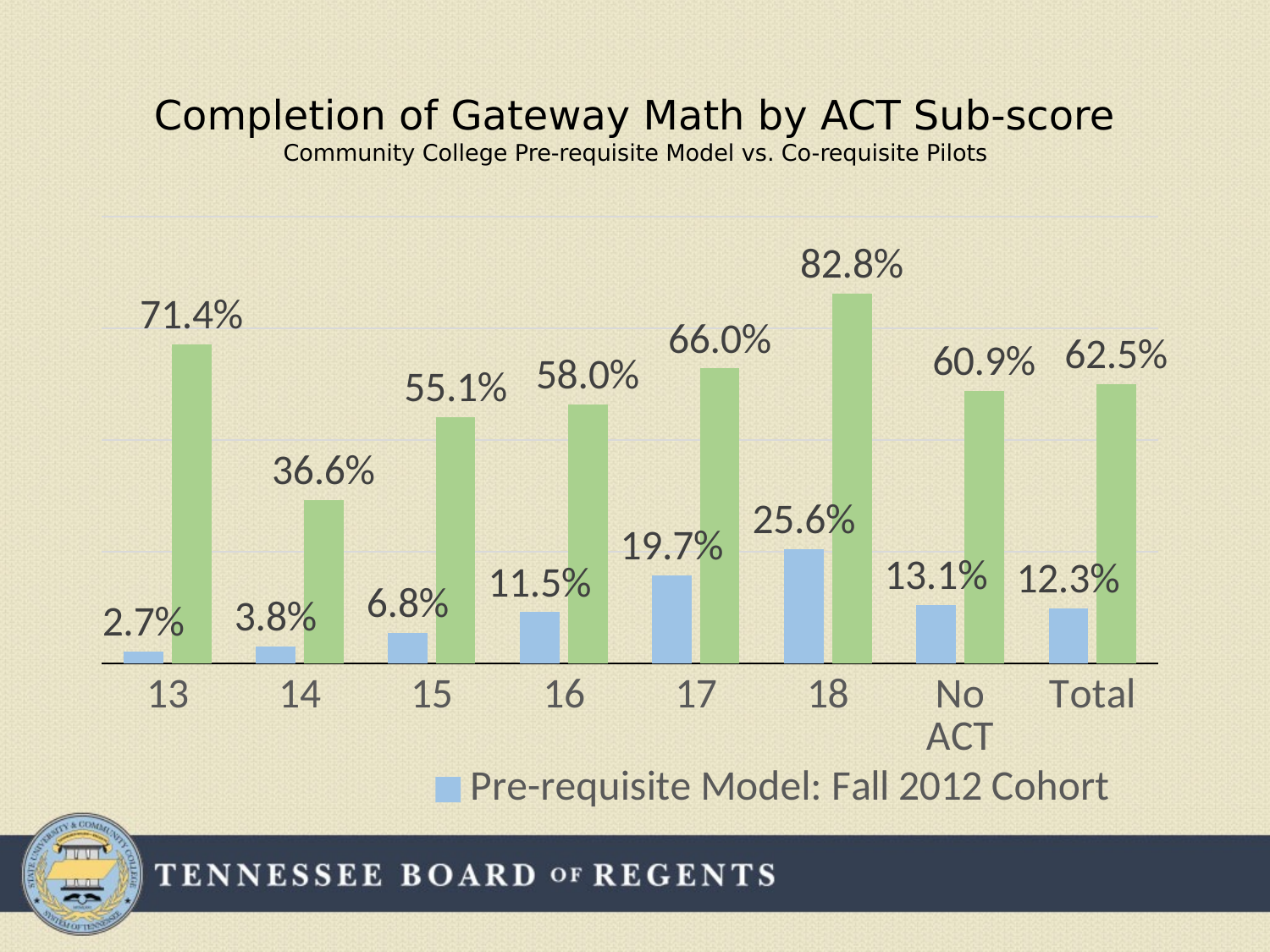

# Completion of Gateway Math by ACT Sub-score Community College Pre-requisite Model vs. Co-requisite Pilots

### Chart:

| Category | Pre-requisite Model: Fall 2012 Cohort | Co-requisite Pilots: Fall 2014 Cohort |
|---|---|---|
| 13 | 0.02682 | 0.714286 |
| 14 | 0.038392 | 0.365854 |
| 15 | 0.067901 | 0.55102 |
| 16 | 0.114609 | 0.579545 |
| 17 | 0.196816 | 0.660377 |
| 18 | 0.256005 | 0.828283 |
| No ACT | 0.130745 | 0.609375 |
| Total | 0.123 | 0.625 |